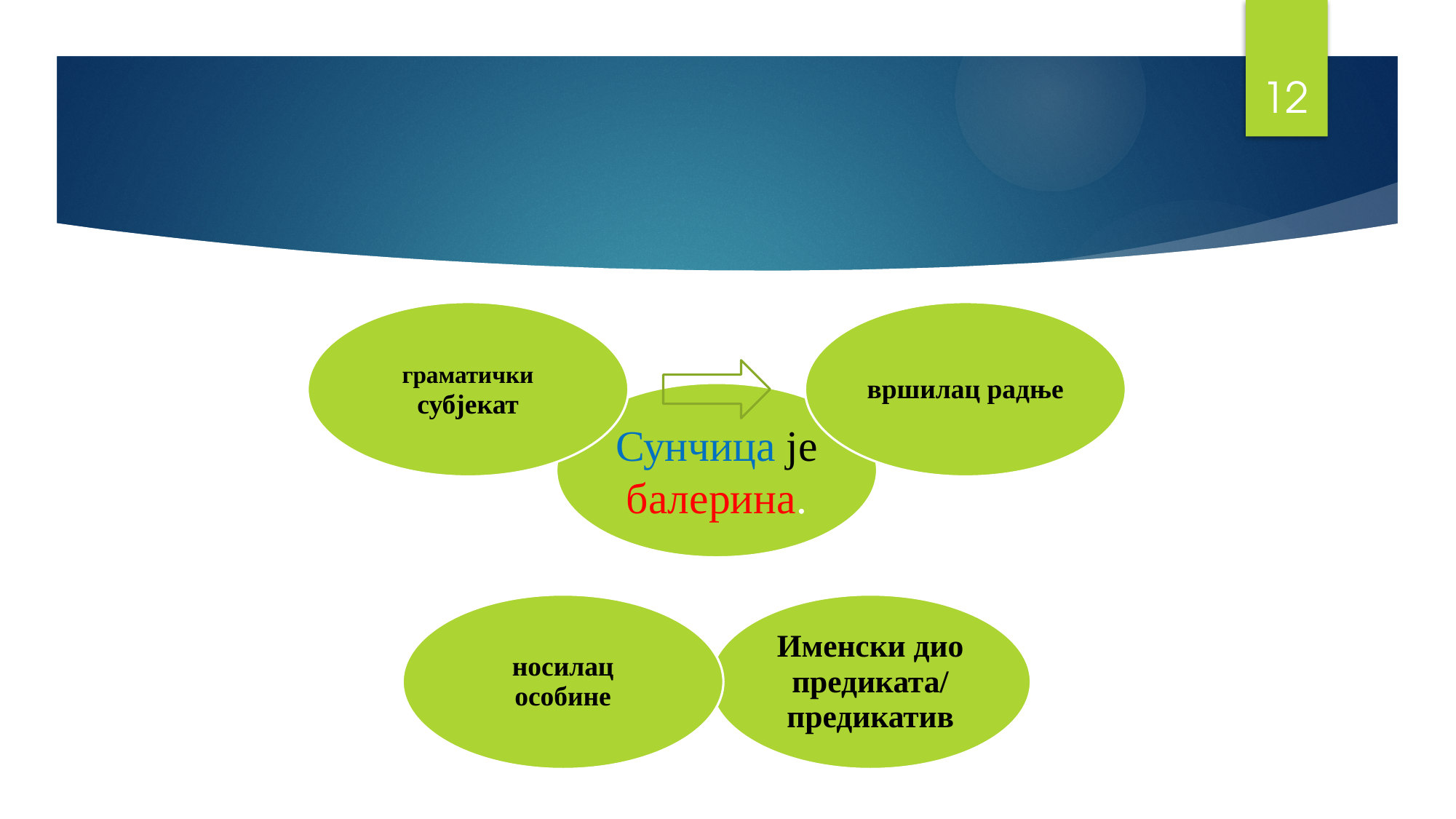

12
Сунчица је балерина.
вршилац радње
носилац особине
граматички субјекат
Именски дио предиката/
предикатив